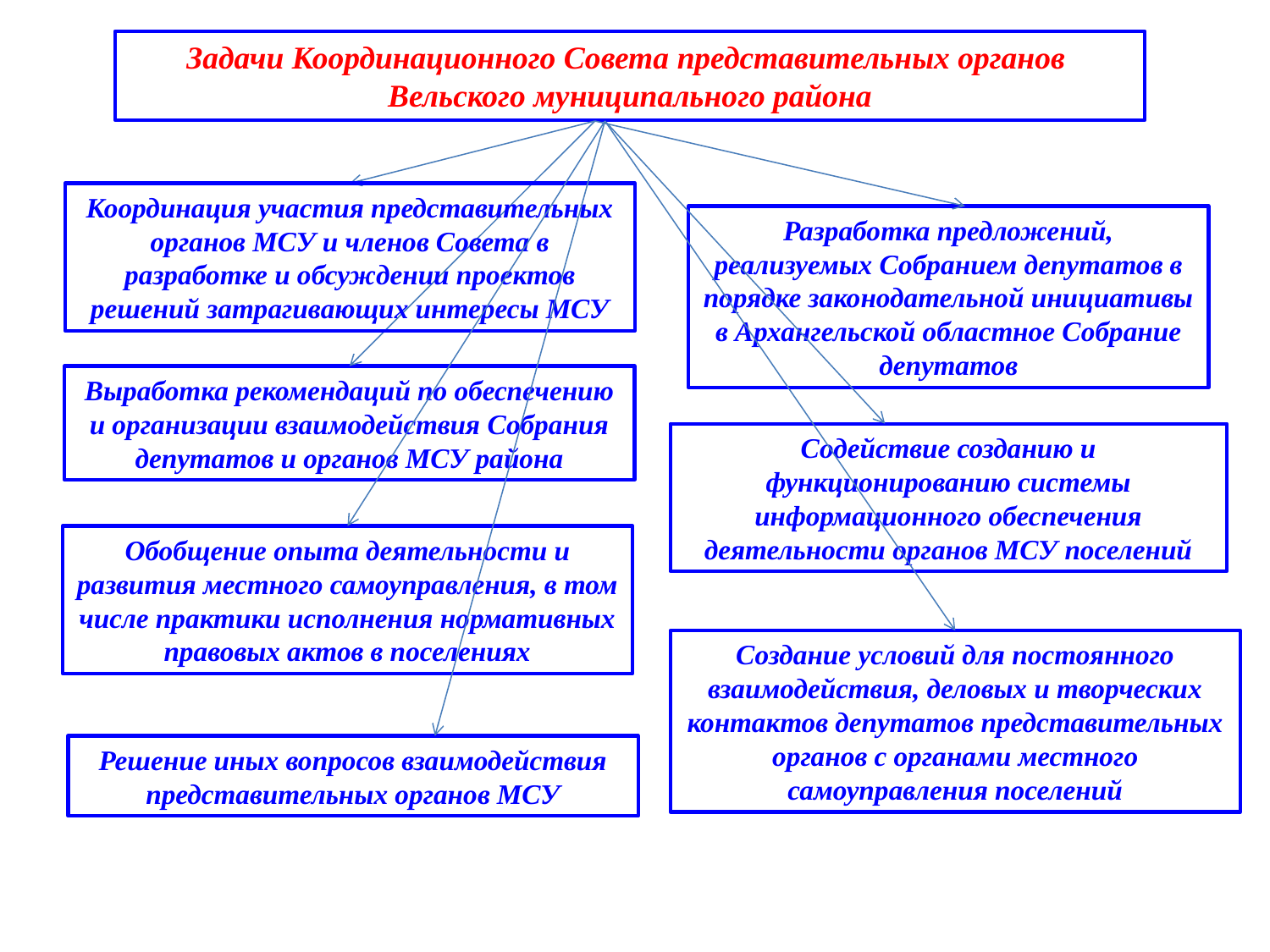

Задачи Координационного Совета представительных органов  Вельского муниципального района

Координация участия представительных органов МСУ и членов Совета в разработке и обсуждении проектов решений затрагивающих интересы МСУ
Разработка предложений, реализуемых Собранием депутатов в порядке законодательной инициативы в Архангельской областное Собрание депутатов
Выработка рекомендаций по обеспечению и организации взаимодействия Собрания депутатов и органов МСУ района
Содействие созданию и функционированию системы информационного обеспечения деятельности органов МСУ поселений
Обобщение опыта деятельности и развития местного самоуправления, в том числе практики исполнения нормативных правовых актов в поселениях
Создание условий для постоянного взаимодействия, деловых и творческих контактов депутатов представительных органов с органами местного самоуправления поселений
Решение иных вопросов взаимодействия представительных органов МСУ